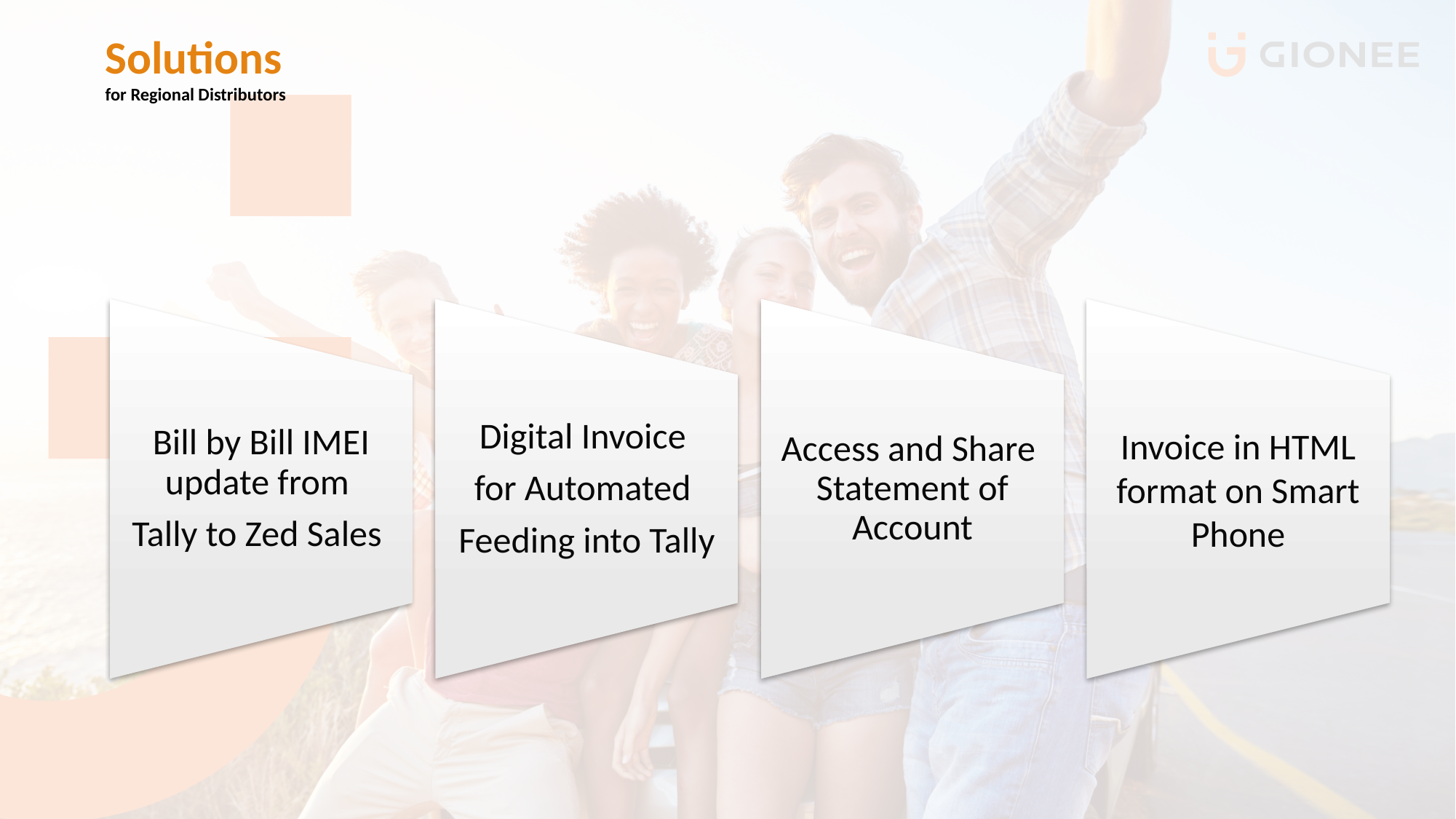

# Solutions for Regional Distributors
Bill by Bill IMEI update from
Tally to Zed Sales
Digital Invoice
for Automated
Feeding into Tally
Access and Share  Statement of Account
Invoice in HTML format on Smart Phone